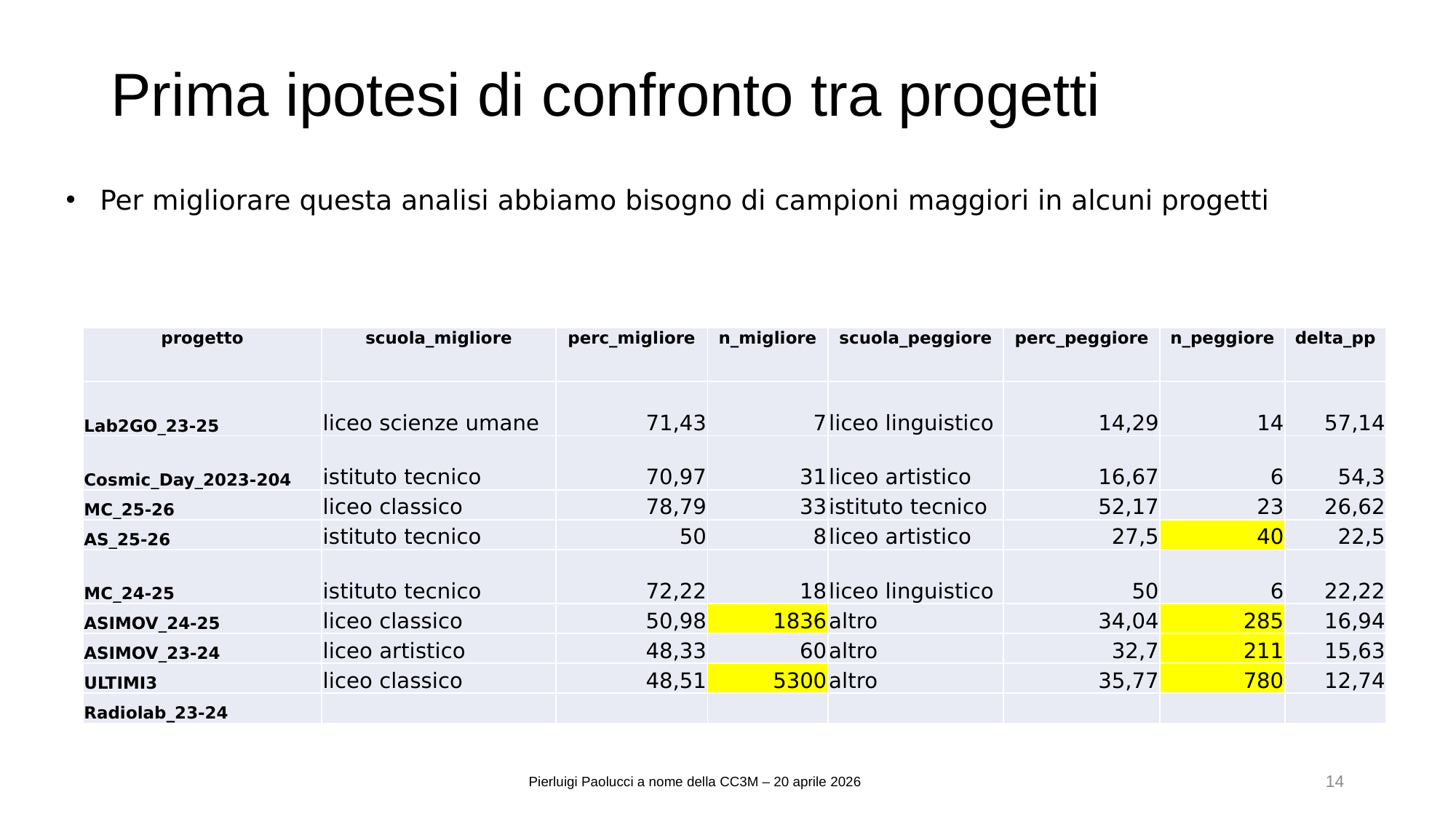

# Prima ipotesi di confronto tra progetti
Per migliorare questa analisi abbiamo bisogno di campioni maggiori in alcuni progetti
| progetto | scuola\_migliore | perc\_migliore | n\_migliore | scuola\_peggiore | perc\_peggiore | n\_peggiore | delta\_pp |
| --- | --- | --- | --- | --- | --- | --- | --- |
| Lab2GO\_23-25 | liceo scienze umane | 71,43 | 7 | liceo linguistico | 14,29 | 14 | 57,14 |
| Cosmic\_Day\_2023-204 | istituto tecnico | 70,97 | 31 | liceo artistico | 16,67 | 6 | 54,3 |
| MC\_25-26 | liceo classico | 78,79 | 33 | istituto tecnico | 52,17 | 23 | 26,62 |
| AS\_25-26 | istituto tecnico | 50 | 8 | liceo artistico | 27,5 | 40 | 22,5 |
| MC\_24-25 | istituto tecnico | 72,22 | 18 | liceo linguistico | 50 | 6 | 22,22 |
| ASIMOV\_24-25 | liceo classico | 50,98 | 1836 | altro | 34,04 | 285 | 16,94 |
| ASIMOV\_23-24 | liceo artistico | 48,33 | 60 | altro | 32,7 | 211 | 15,63 |
| ULTIMI3 | liceo classico | 48,51 | 5300 | altro | 35,77 | 780 | 12,74 |
| Radiolab\_23-24 |  |  |  |  |  |  |  |
Pierluigi Paolucci a nome della CC3M – 20 aprile 2026
14